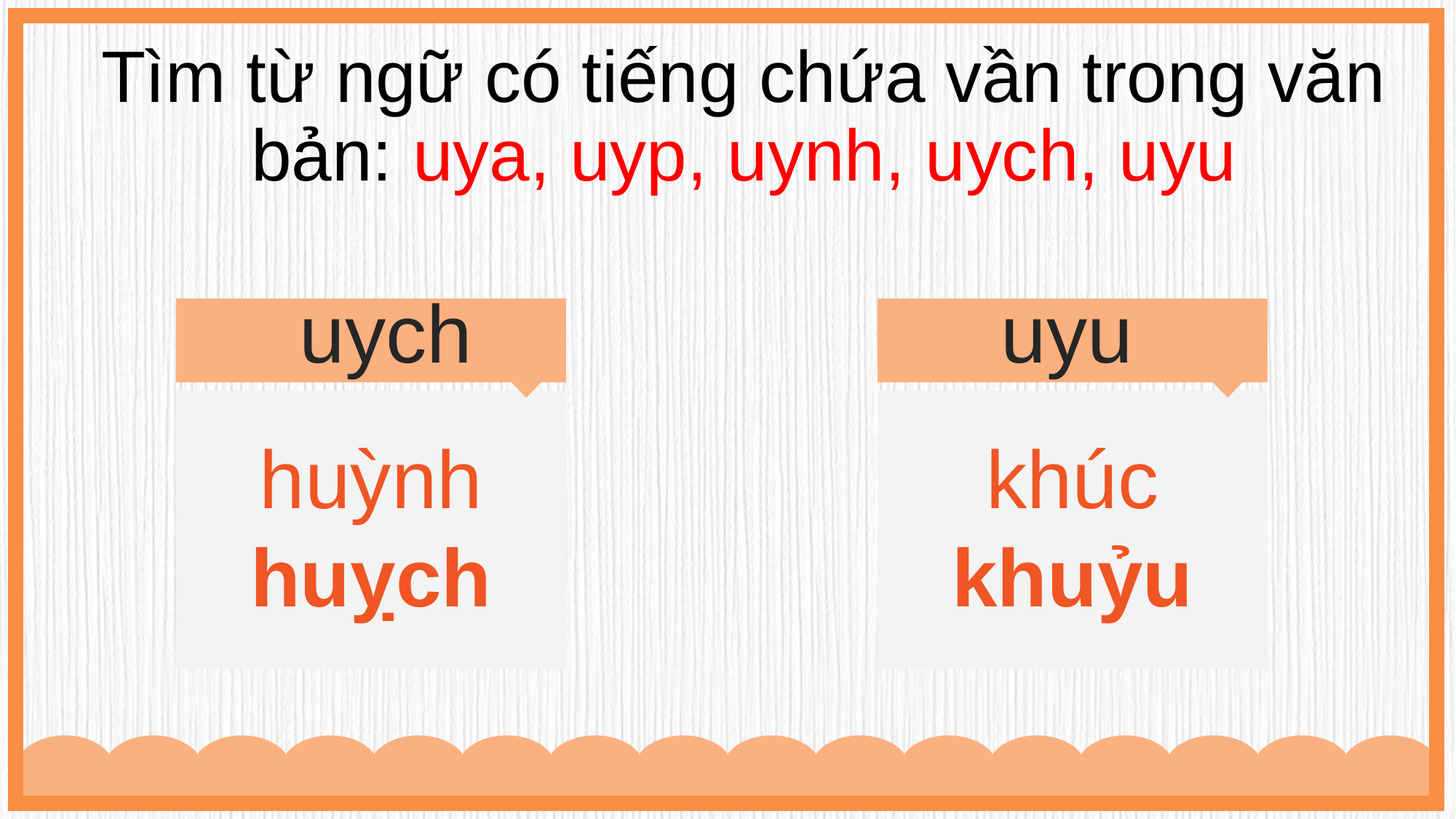

Tìm từ ngữ có tiếng chứa vần trong văn bản: uya, uyp, uynh, uych, uyu
uych
uyu

huỳnh huỵch
khúc khuỷu